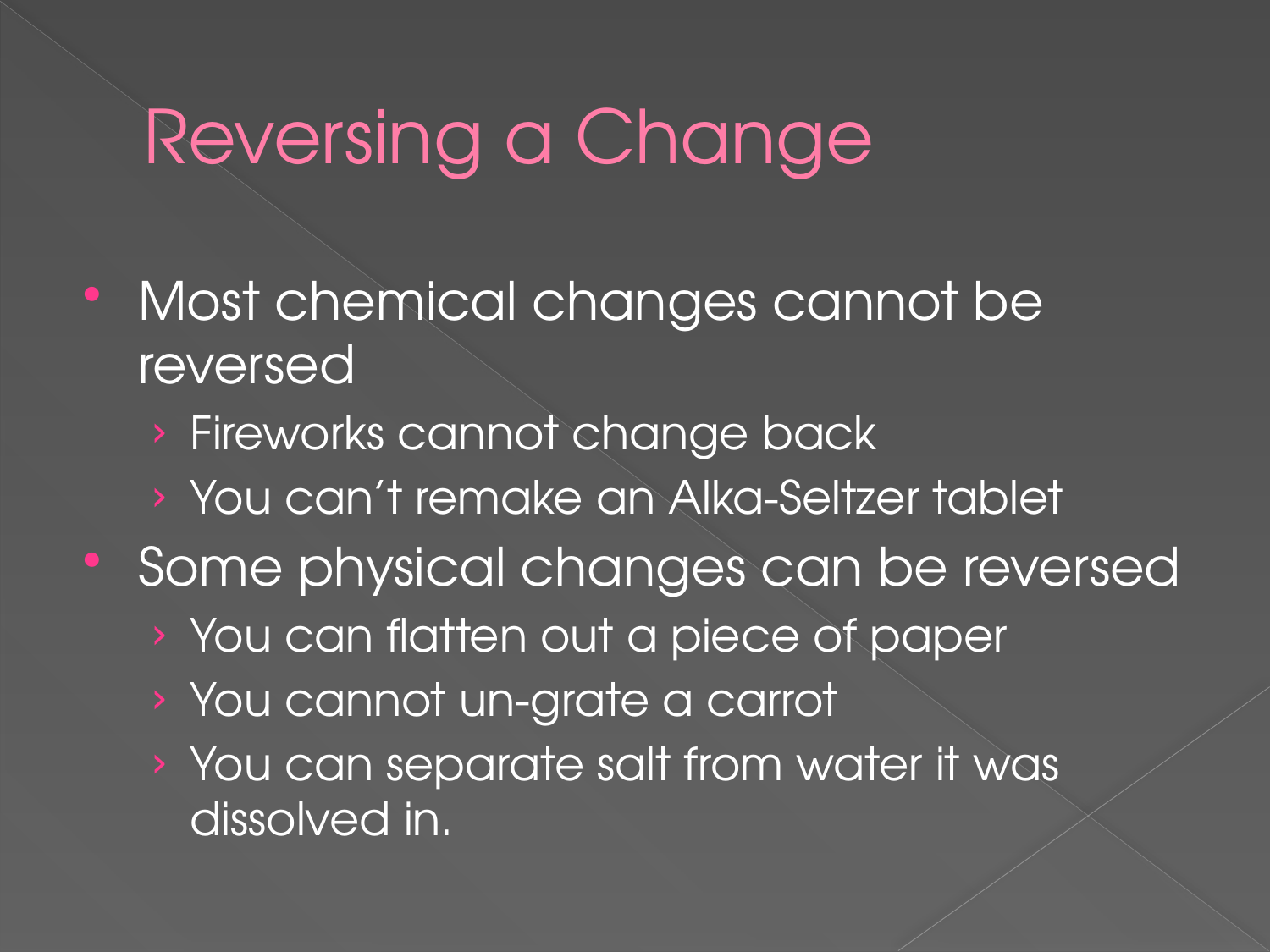

# Reversing a Change
Most chemical changes cannot be reversed
Fireworks cannot change back
You can’t remake an Alka-Seltzer tablet
Some physical changes can be reversed
You can flatten out a piece of paper
You cannot un-grate a carrot
You can separate salt from water it was dissolved in.